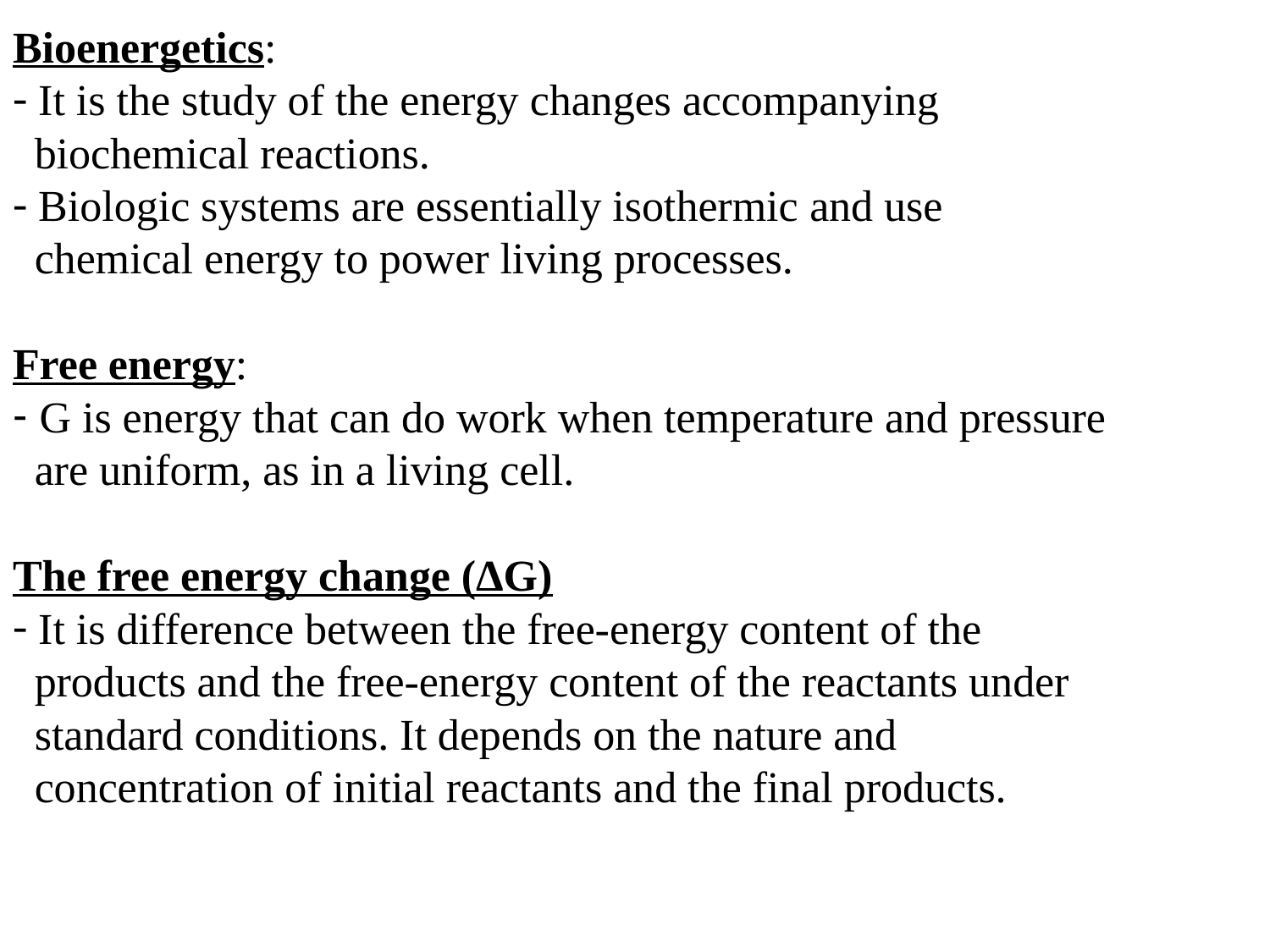

Bioenergetics:
 It is the study of the energy changes accompanying
  biochemical reactions.
 Biologic systems are essentially isothermic and use
  chemical energy to power living processes.

Free energy:
 G is energy that can do work when temperature and pressure
  are uniform, as in a living cell.

The free energy change (ΔG)
 It is difference between the free-energy content of the
  products and the free-energy content of the reactants under
  standard conditions. It depends on the nature and
  concentration of initial reactants and the final products.